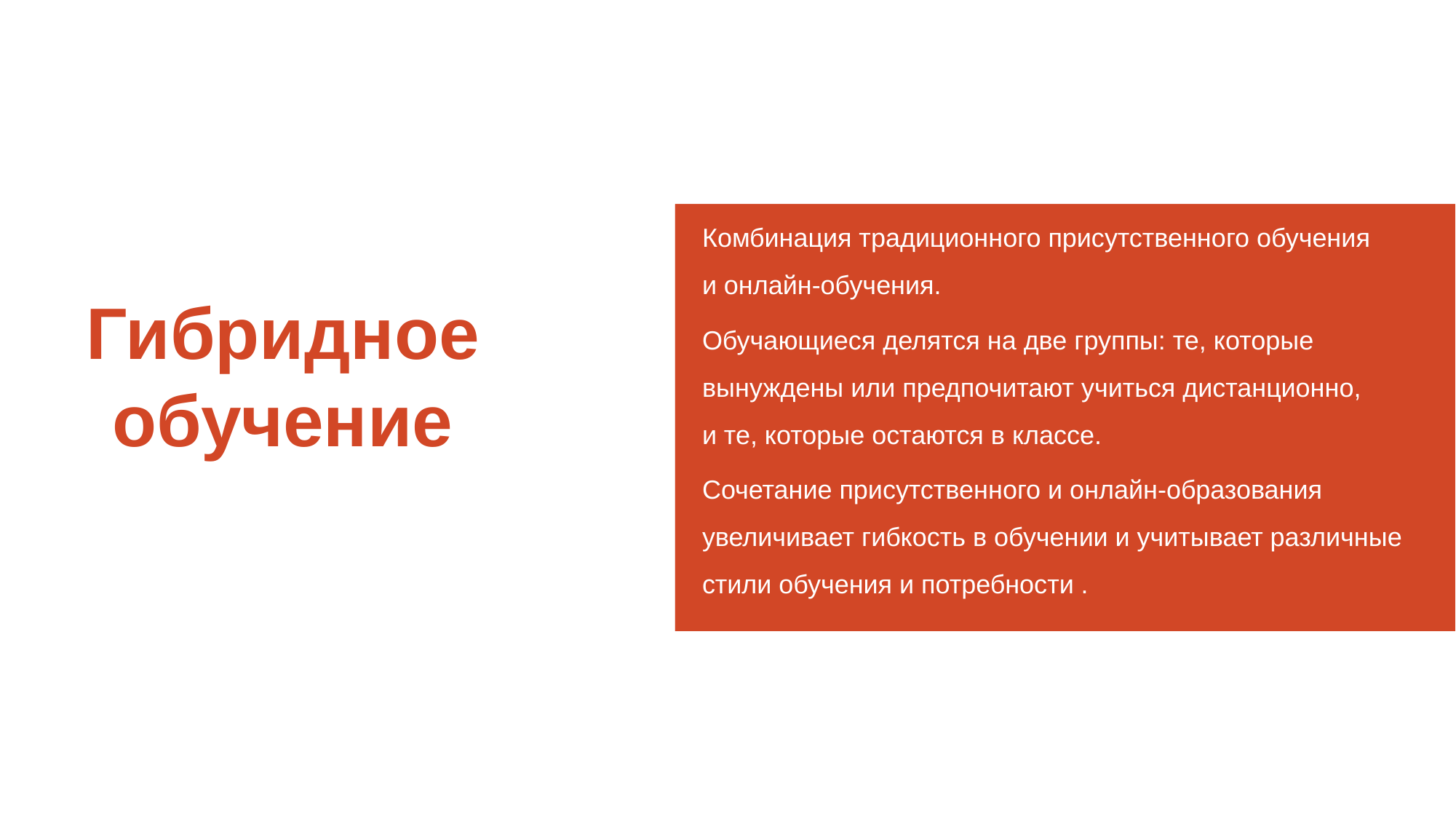

Комбинация традиционного присутственного обучения и онлайн-обучения.
Обучающиеся делятся на две группы: те, которые вынуждены или предпочитают учиться дистанционно, и те, которые остаются в классе.
Сочетание присутственного и онлайн-образования увеличивает гибкость в обучении и учитывает различные стили обучения и потребности .
# Гибридное обучение